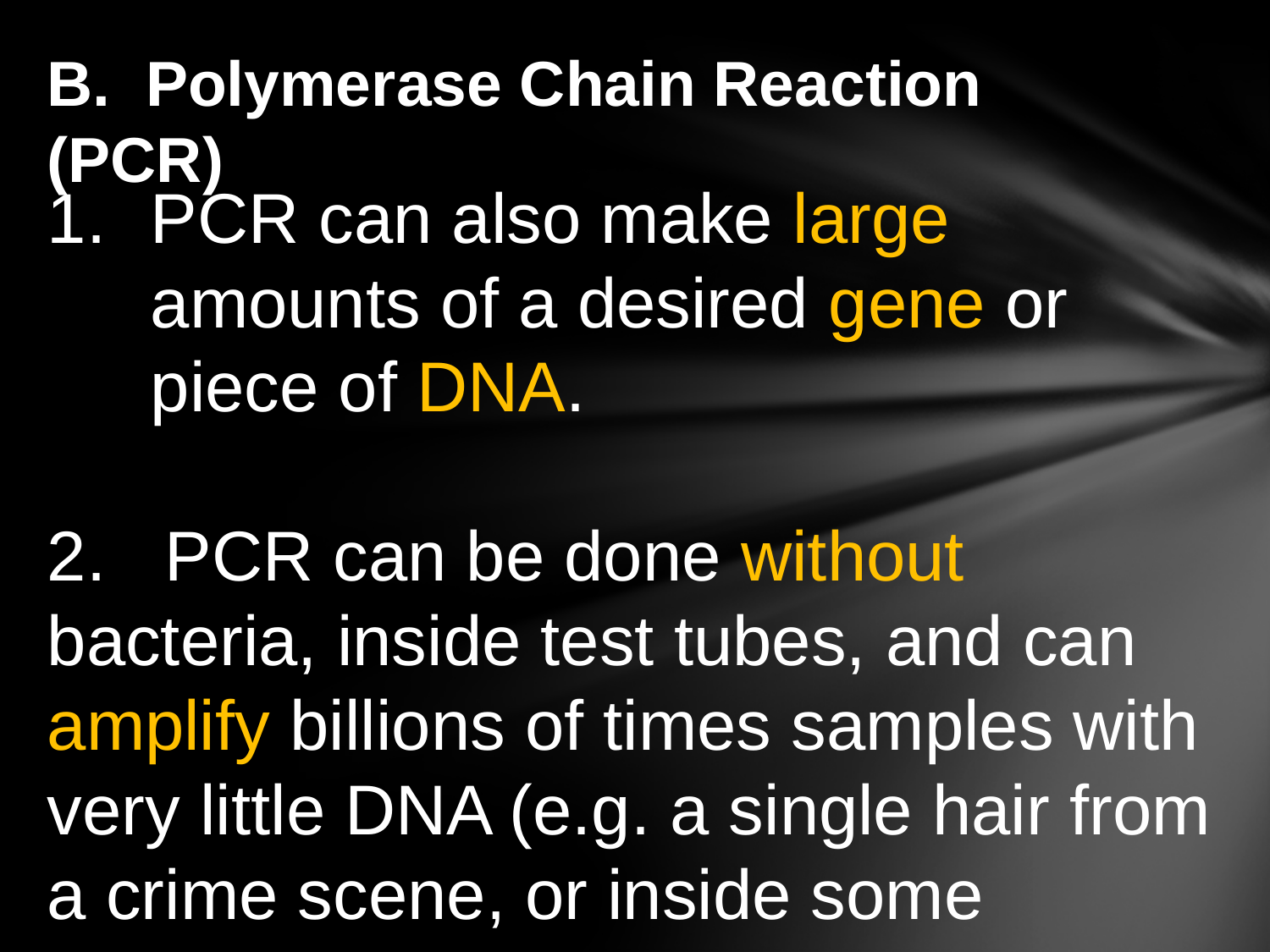

B.  Polymerase Chain Reaction (PCR)
PCR can also make large amounts of a desired gene or piece of DNA.

2.   PCR can be done without bacteria, inside test tubes, and can amplify billions of times samples with very little DNA (e.g. a single hair from a crime scene, or inside some fossils).